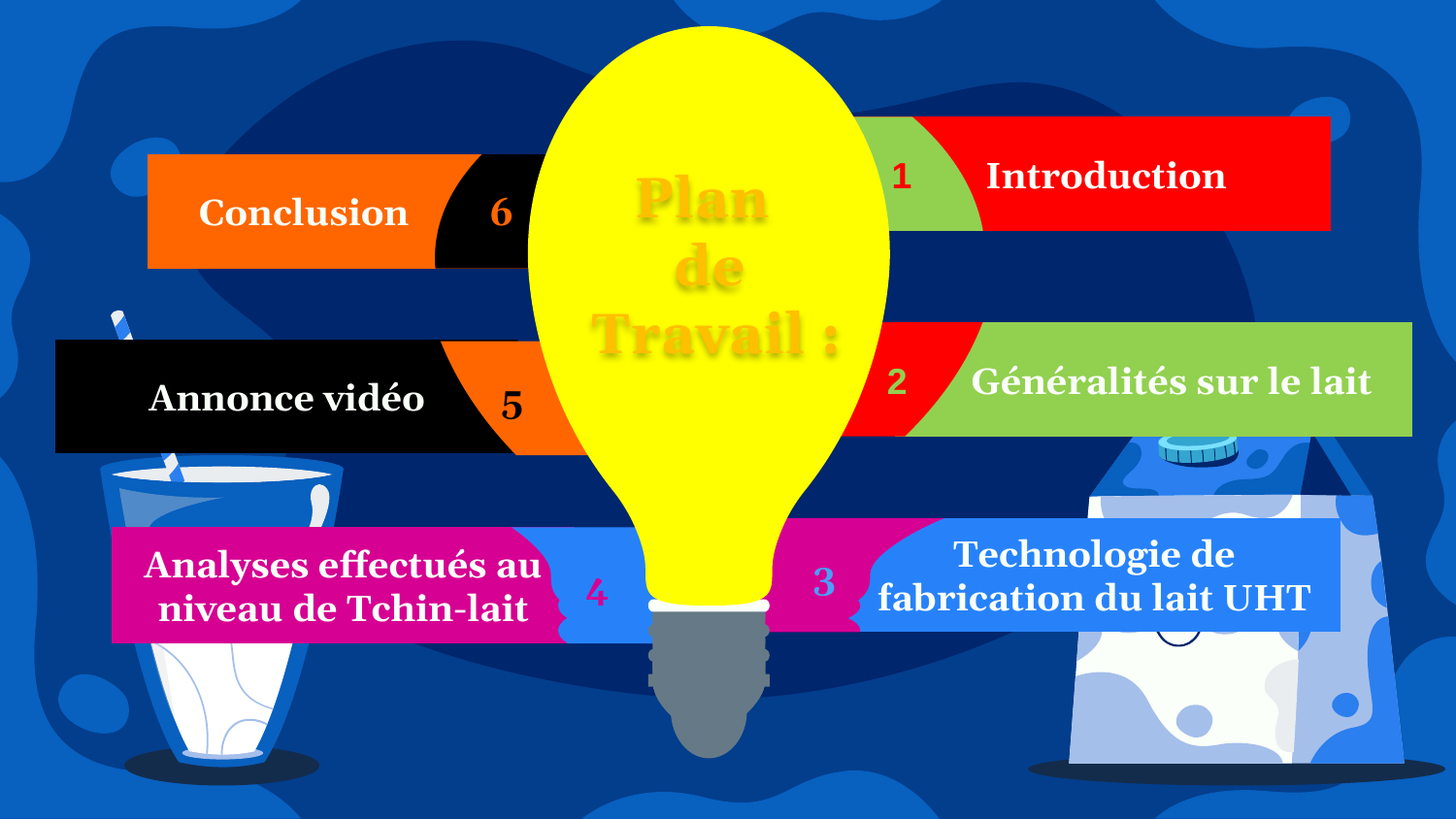

Plan
de
 Travail :

1
      Introduction
    Conclusion
6

2
    Généralités sur le lait
Annonce vidéo

     5
Technologie de fabrication du lait UHT
     3
4
Analyses effectués au niveau de Tchin-lait